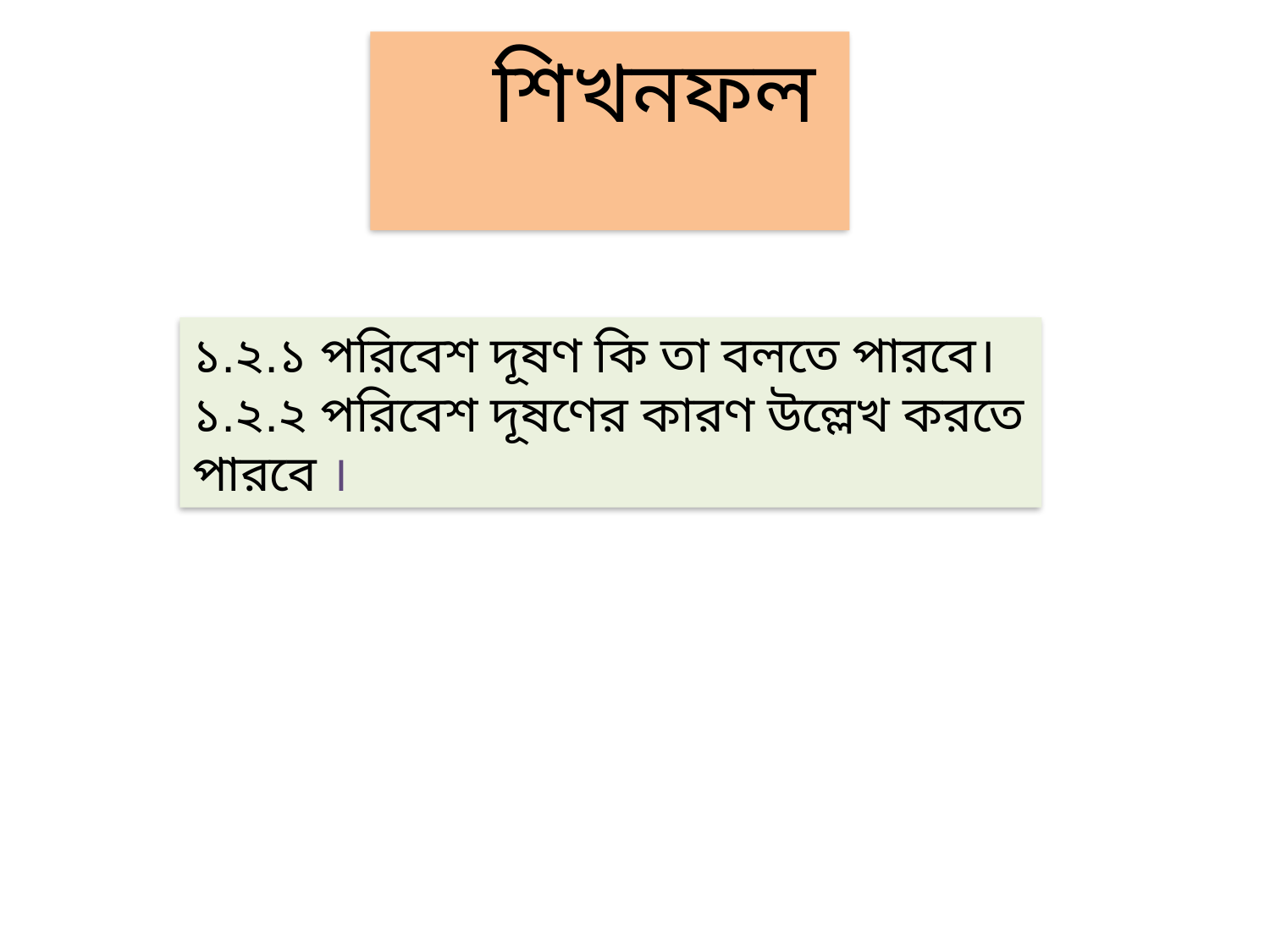

শিখনফল

১.২.১ পরিবেশ দূষণ কি তা বলতে পারবে।
১.২.২ পরিবেশ দূষণের কারণ উল্লেখ করতে পারবে ।